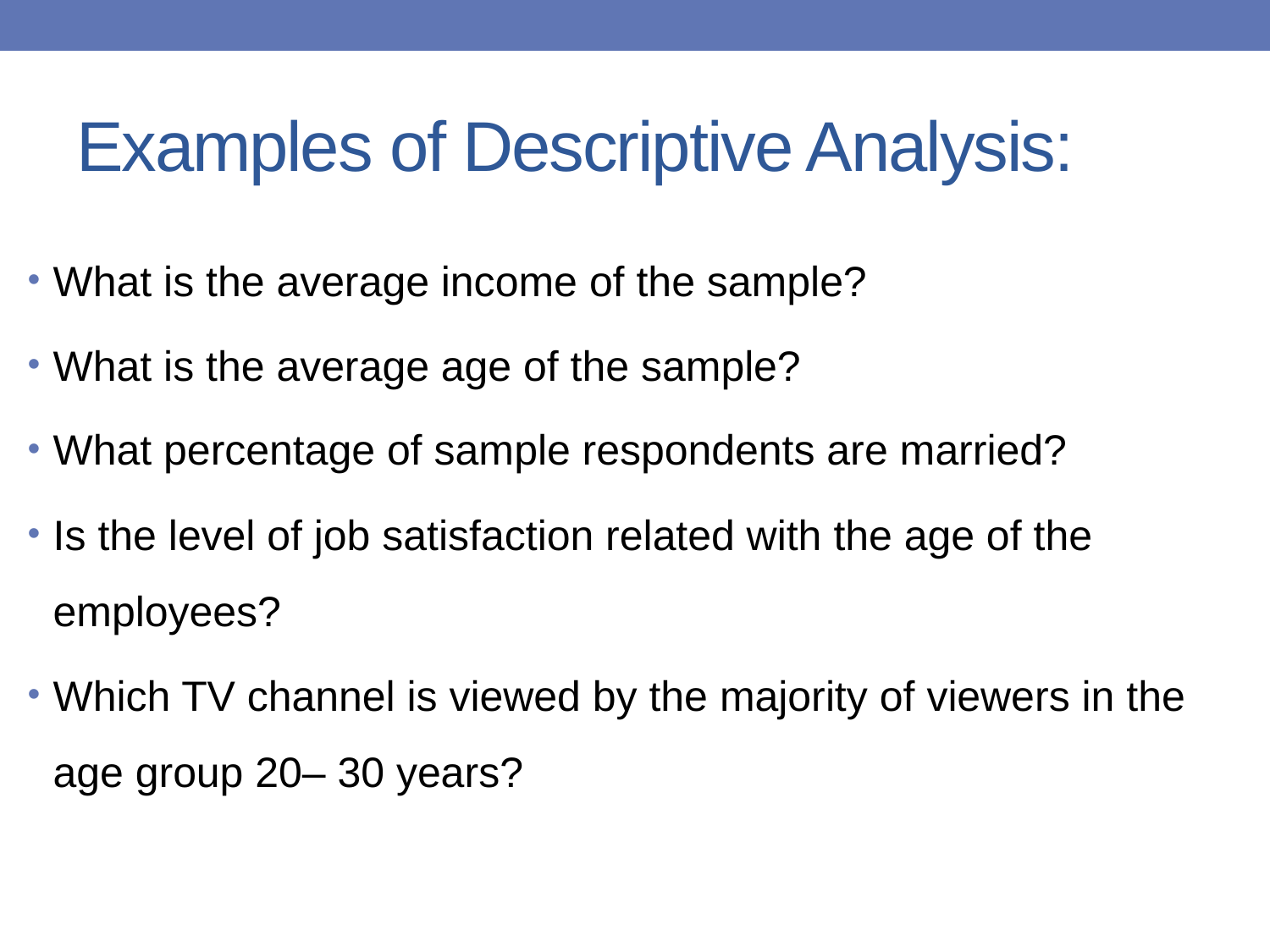

# Examples of Descriptive Analysis:
What is the average income of the sample?
What is the average age of the sample?
What percentage of sample respondents are married?
Is the level of job satisfaction related with the age of the employees?
Which TV channel is viewed by the majority of viewers in the age group 20– 30 years?